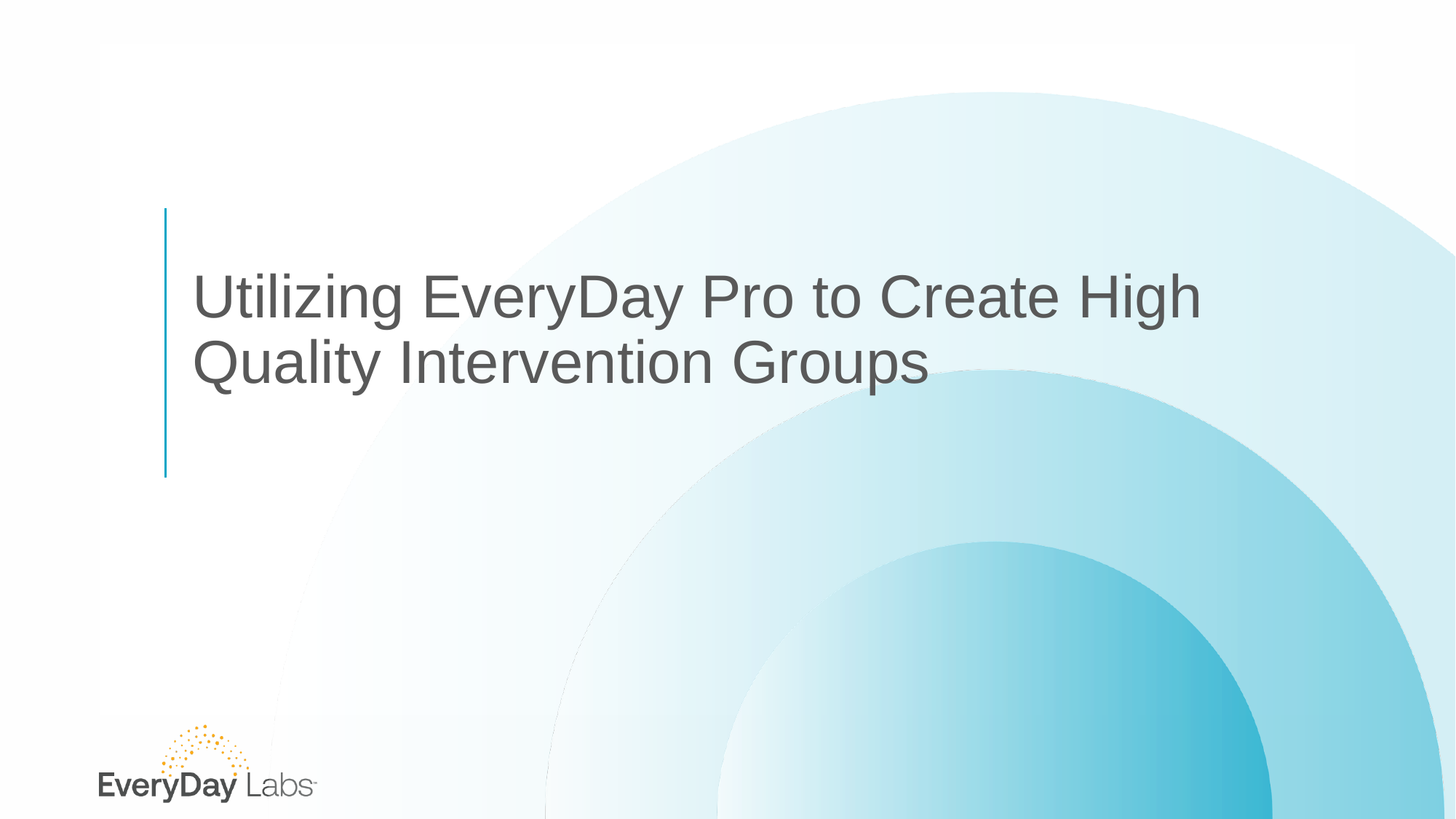

# Utilizing EveryDay Pro to Create High Quality Intervention Groups